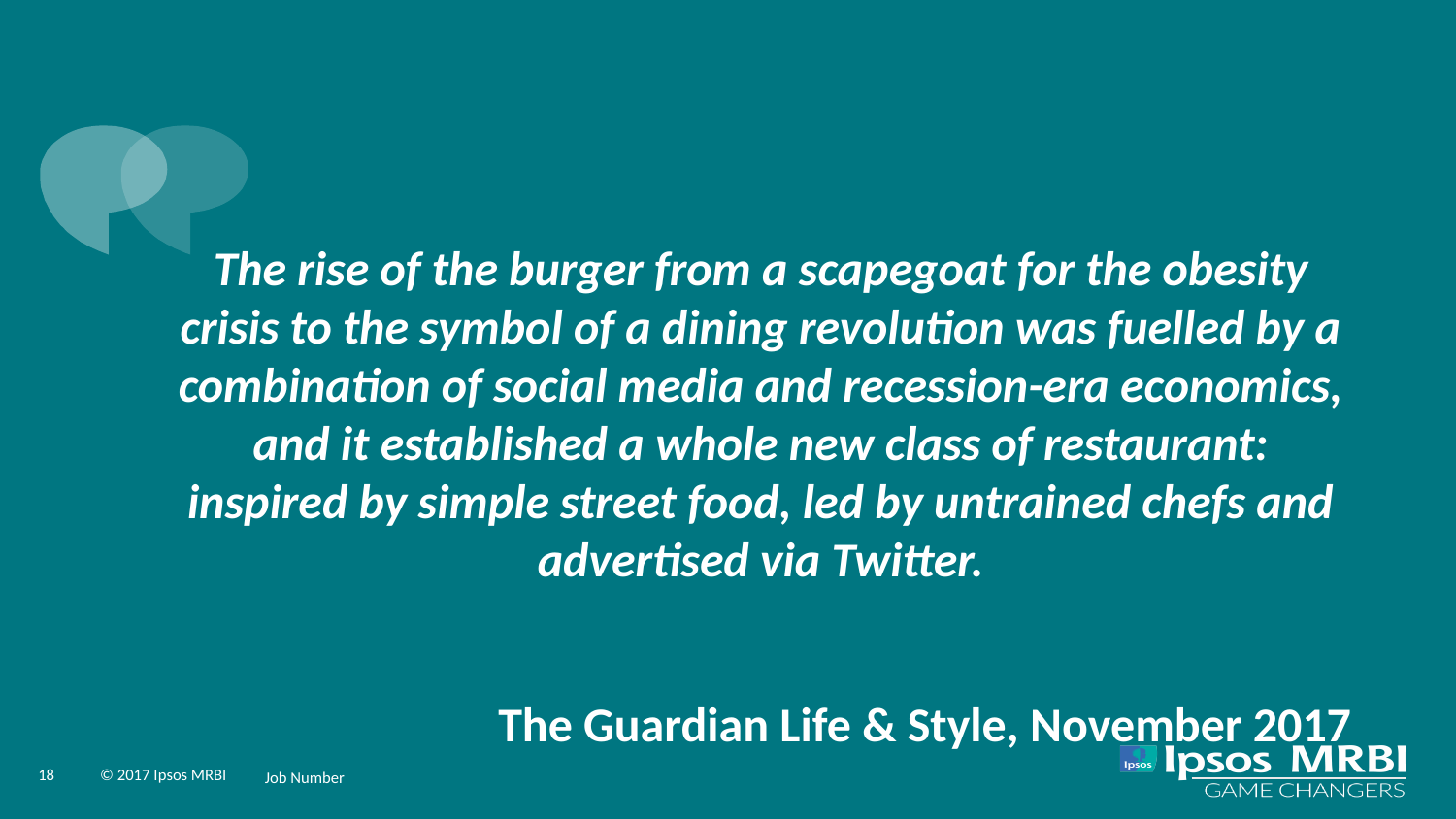

The rise of the burger from a scapegoat for the obesity crisis to the symbol of a dining revolution was fuelled by a combination of social media and recession-era economics, and it established a whole new class of restaurant: inspired by simple street food, led by untrained chefs and advertised via Twitter.

The Guardian Life & Style, November 2017